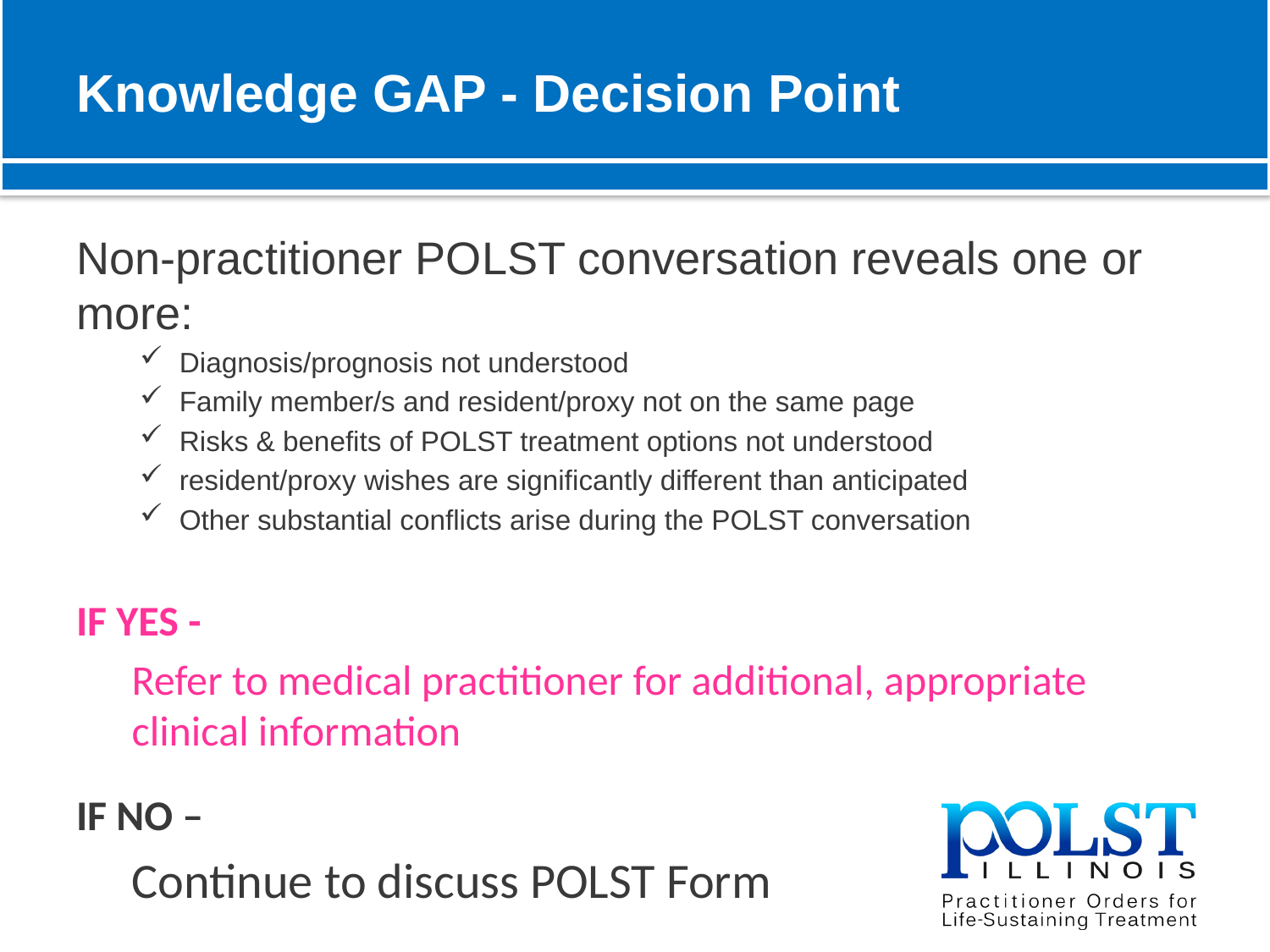

# Knowledge GAP - Decision Point
Non-practitioner POLST conversation reveals one or more:
Diagnosis/prognosis not understood
Family member/s and resident/proxy not on the same page
Risks & benefits of POLST treatment options not understood
resident/proxy wishes are significantly different than anticipated
Other substantial conflicts arise during the POLST conversation

IF YES -
Refer to medical practitioner for additional, appropriate clinical information

IF NO –
Continue to discuss POLST Form